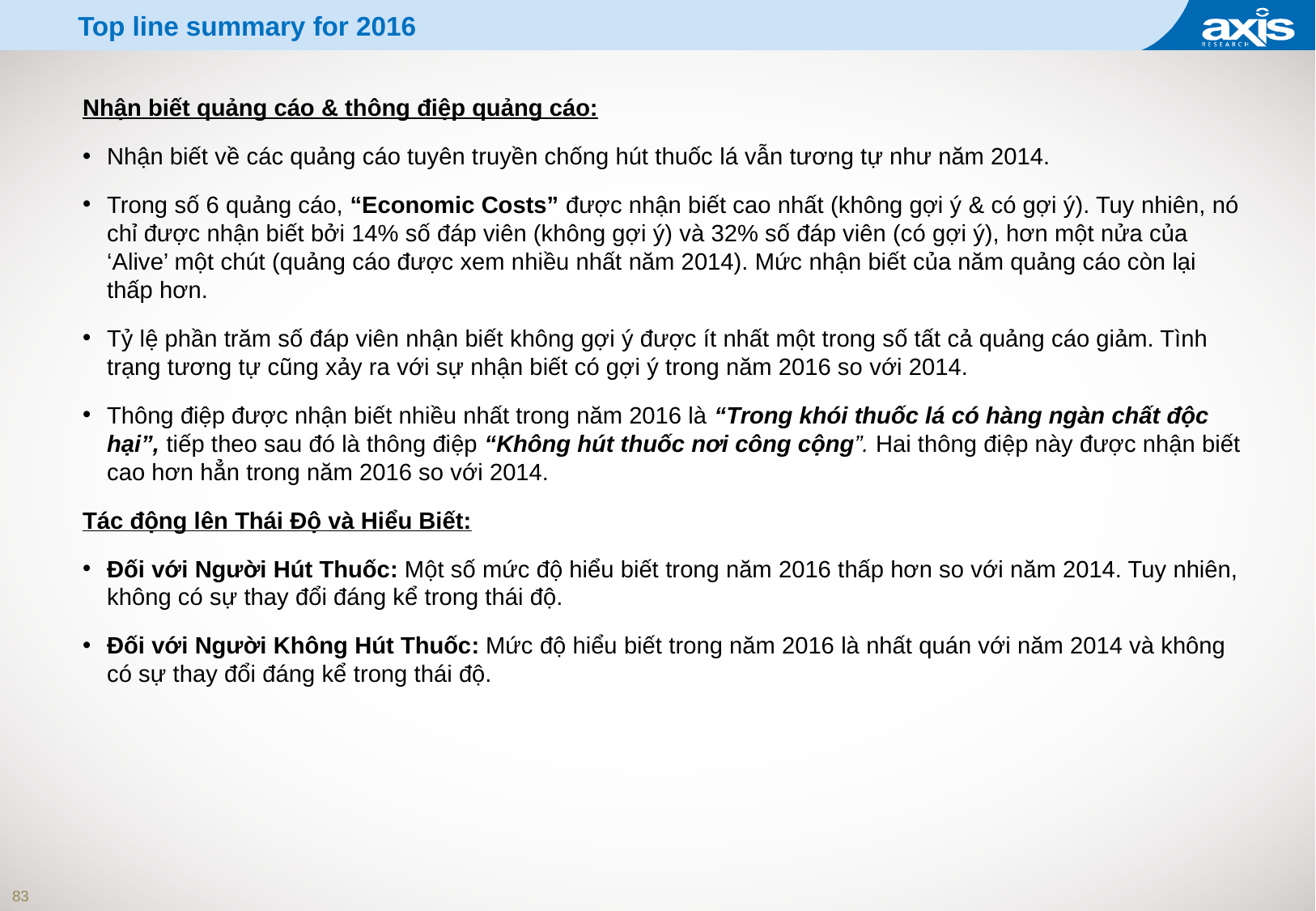

# Top line summary for 2016
Nhận biết quảng cáo & thông điệp quảng cáo:
Nhận biết về các quảng cáo tuyên truyền chống hút thuốc lá vẫn tương tự như năm 2014.
Trong số 6 quảng cáo, “Economic Costs” được nhận biết cao nhất (không gợi ý & có gợi ý). Tuy nhiên, nó chỉ được nhận biết bởi 14% số đáp viên (không gợi ý) và 32% số đáp viên (có gợi ý), hơn một nửa của ‘Alive’ một chút (quảng cáo được xem nhiều nhất năm 2014). Mức nhận biết của năm quảng cáo còn lại thấp hơn.
Tỷ lệ phần trăm số đáp viên nhận biết không gợi ý được ít nhất một trong số tất cả quảng cáo giảm. Tình trạng tương tự cũng xảy ra với sự nhận biết có gợi ý trong năm 2016 so với 2014.
Thông điệp được nhận biết nhiều nhất trong năm 2016 là “Trong khói thuốc lá có hàng ngàn chất độc hại”, tiếp theo sau đó là thông điệp “Không hút thuốc nơi công cộng”. Hai thông điệp này được nhận biết cao hơn hẳn trong năm 2016 so với 2014.
Tác động lên Thái Độ và Hiểu Biết:
Đối với Người Hút Thuốc: Một số mức độ hiểu biết trong năm 2016 thấp hơn so với năm 2014. Tuy nhiên, không có sự thay đổi đáng kể trong thái độ.
Đối với Người Không Hút Thuốc: Mức độ hiểu biết trong năm 2016 là nhất quán với năm 2014 và không có sự thay đổi đáng kể trong thái độ.
83